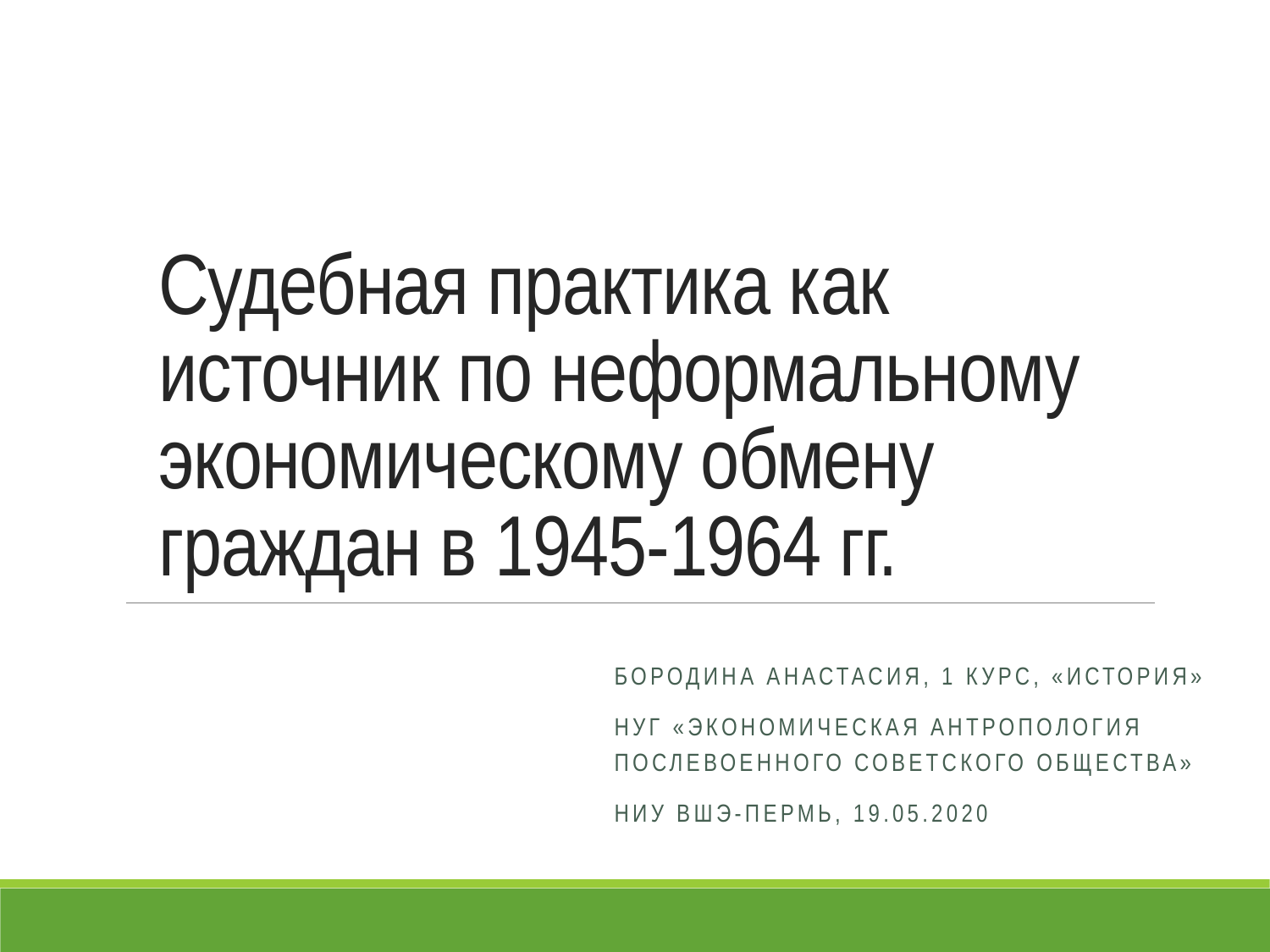

# Судебная практика как источник по неформальному экономическому обмену граждан в 1945-1964 гг.
Бородина Анастасия, 1 курс, «История»
НУГ «Экономическая антропология послевоенного советского общества»
НИУ ВШЭ-Пермь, 19.05.2020